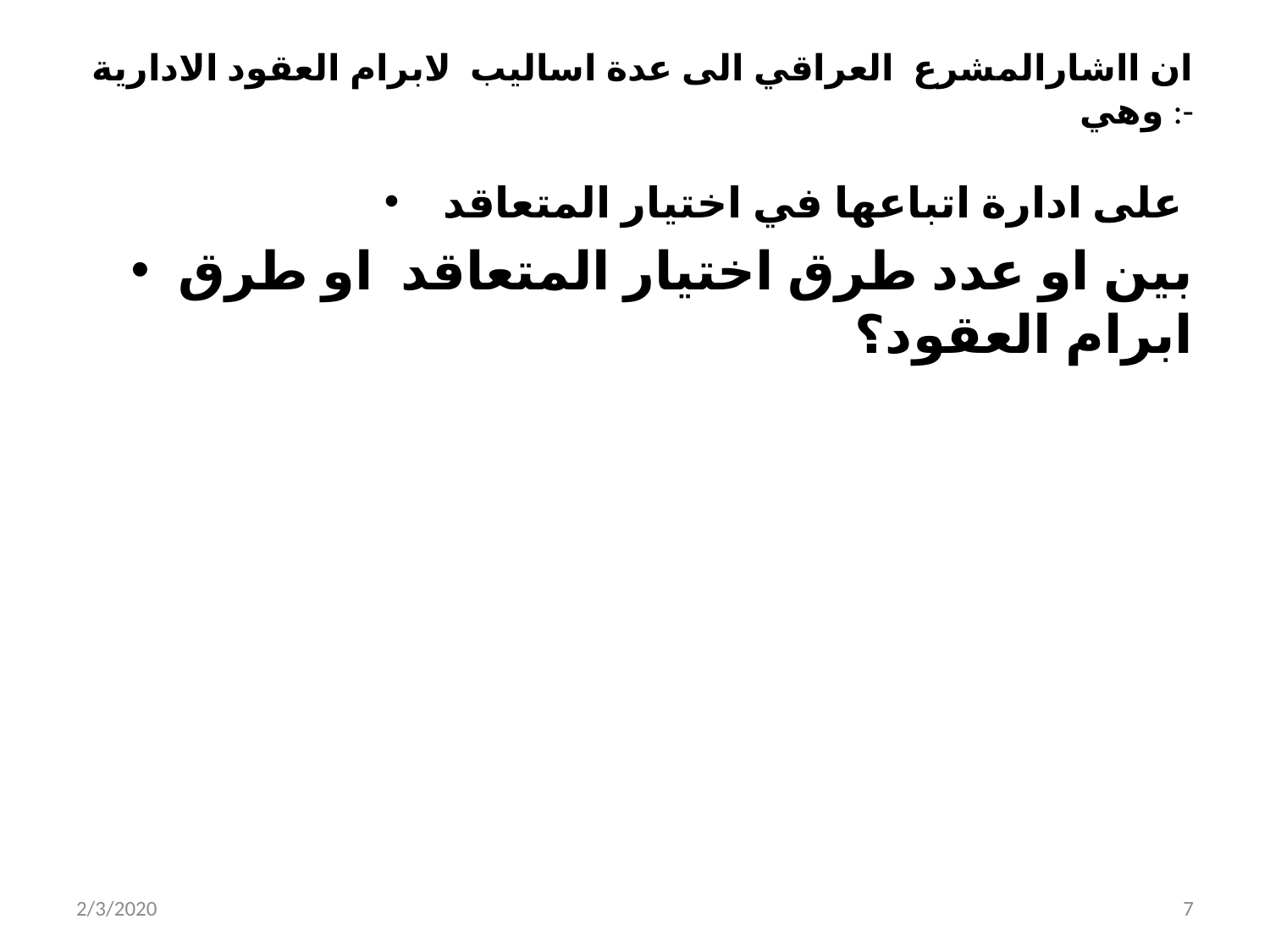

# ان ااشارالمشرع  العراقي الى عدة اساليب  لابرام العقود الادارية وهي :-
 على ادارة اتباعها في اختيار المتعاقد
بين او عدد طرق اختيار المتعاقد  او طرق ابرام العقود؟
2/3/2020

7